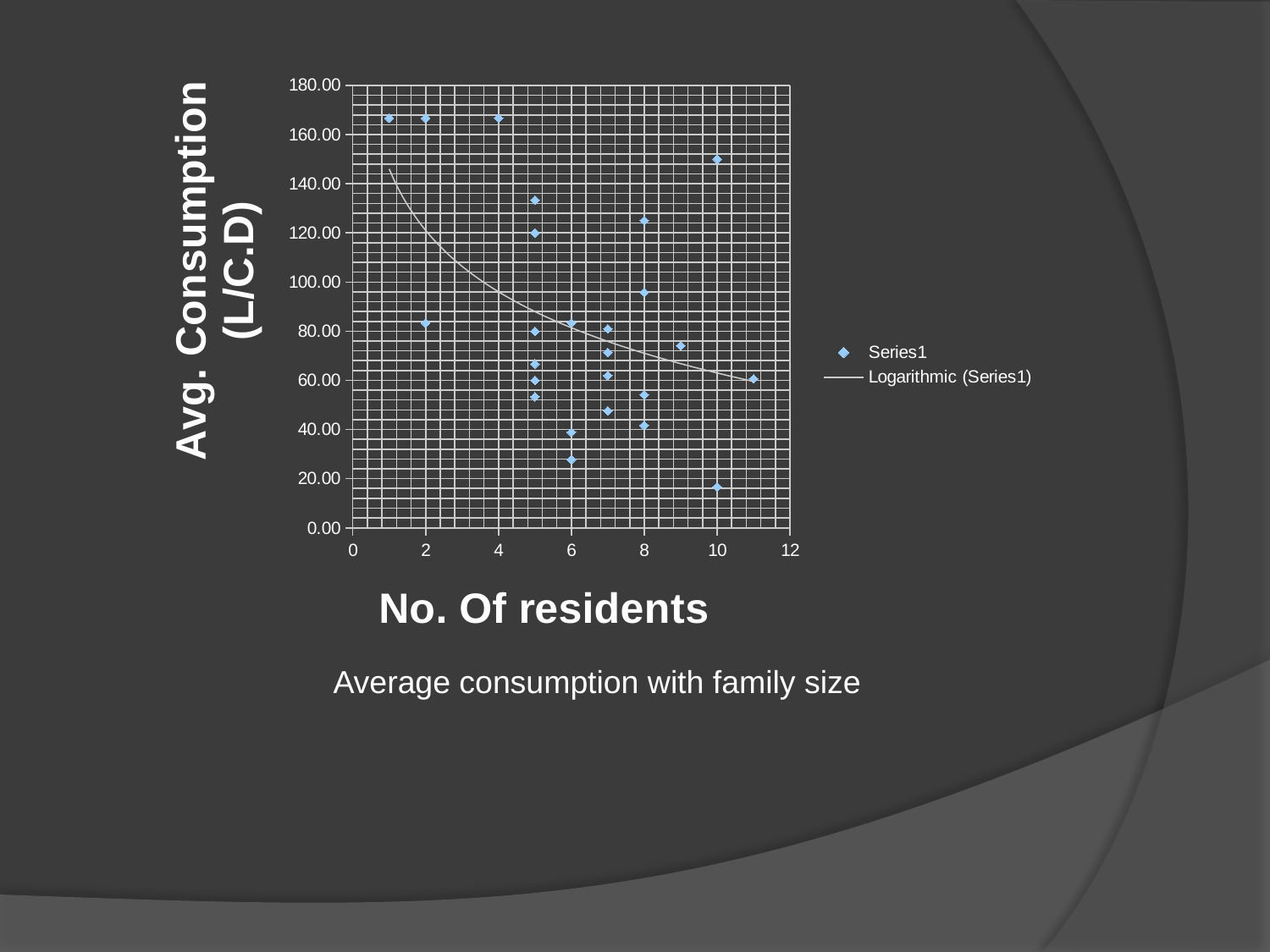

### Chart

| Category |  |
|---|---|
Average consumption with family size